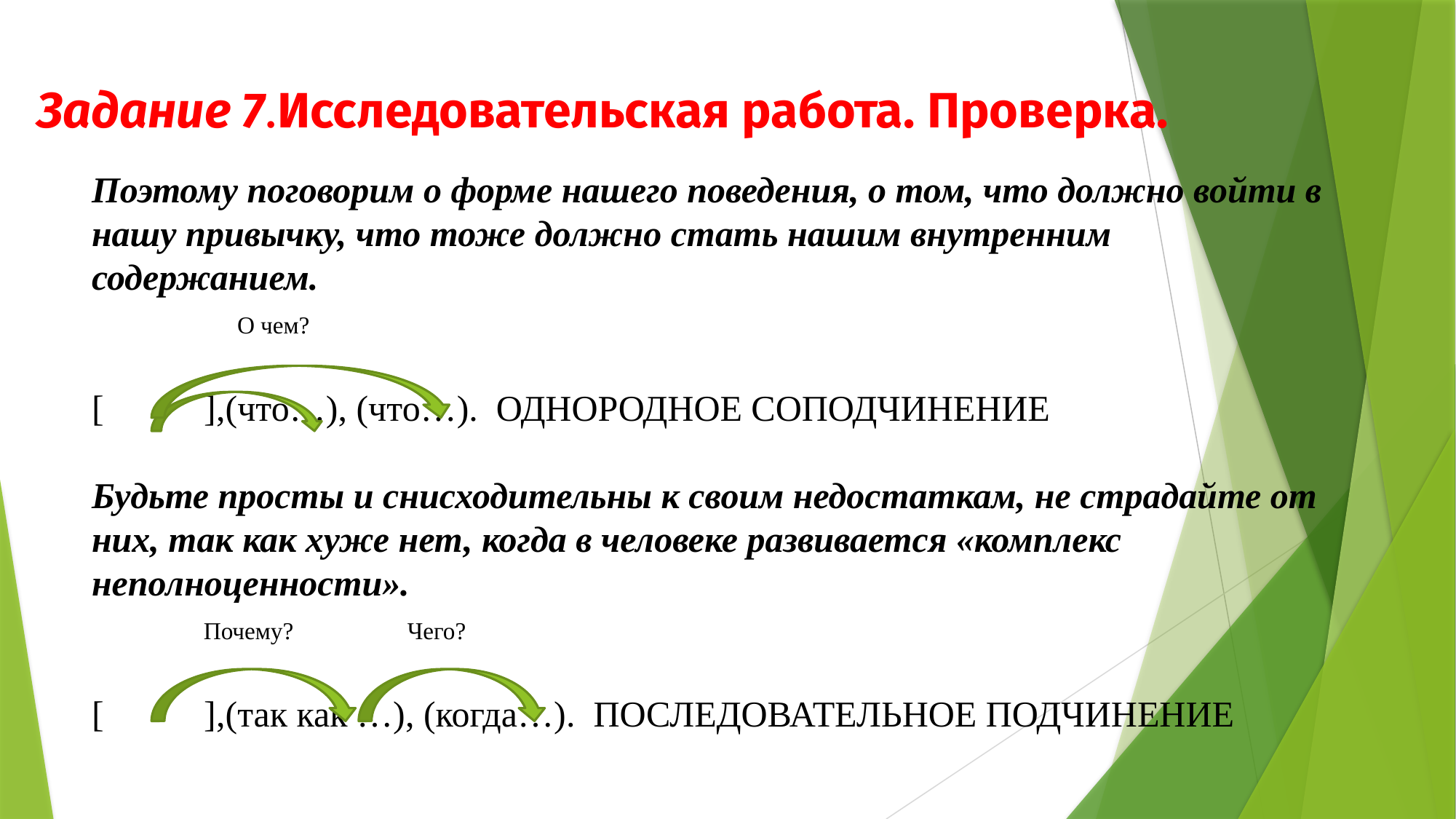

# Задание 7.Исследовательская работа. Проверка.
Поэтому поговорим о форме нашего поведения, о том, что должно войти в нашу привычку, что тоже должно стать нашим внутренним содержанием.
                О чем?

[           ],(что…), (что…).  ОДНОРОДНОЕ СОПОДЧИНЕНИЕ

Будьте просты и снисходительны к своим недостаткам, не страдайте от них, так как хуже нет, когда в человеке развивается «комплекс неполноценности».
               Почему?                   Чего?

[           ],(так как …), (когда…).  ПОСЛЕДОВАТЕЛЬНОЕ ПОДЧИНЕНИЕ